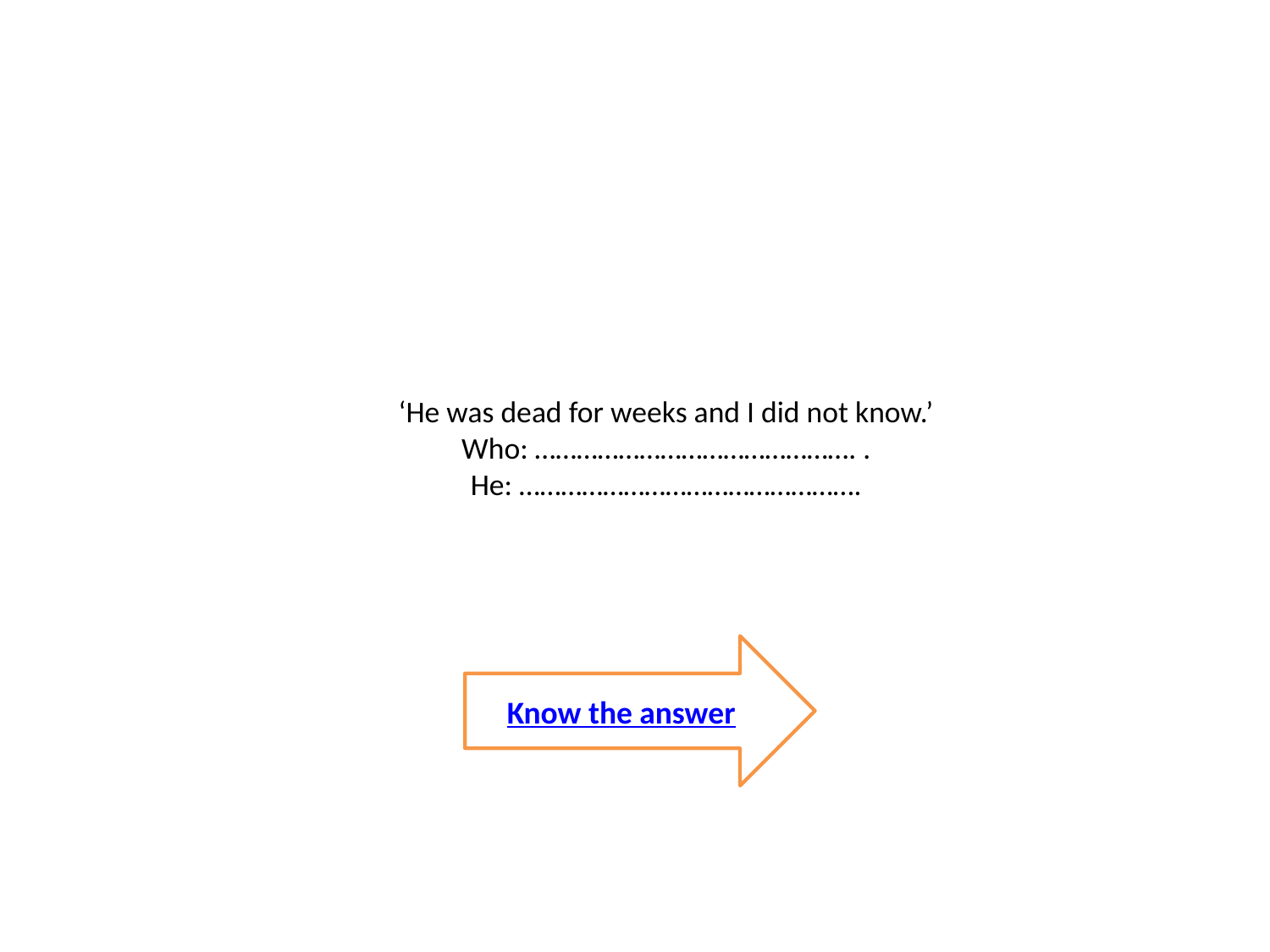

# ‘He was dead for weeks and I did not know.’ Who: ………………………………………. . He: ………………………………………….